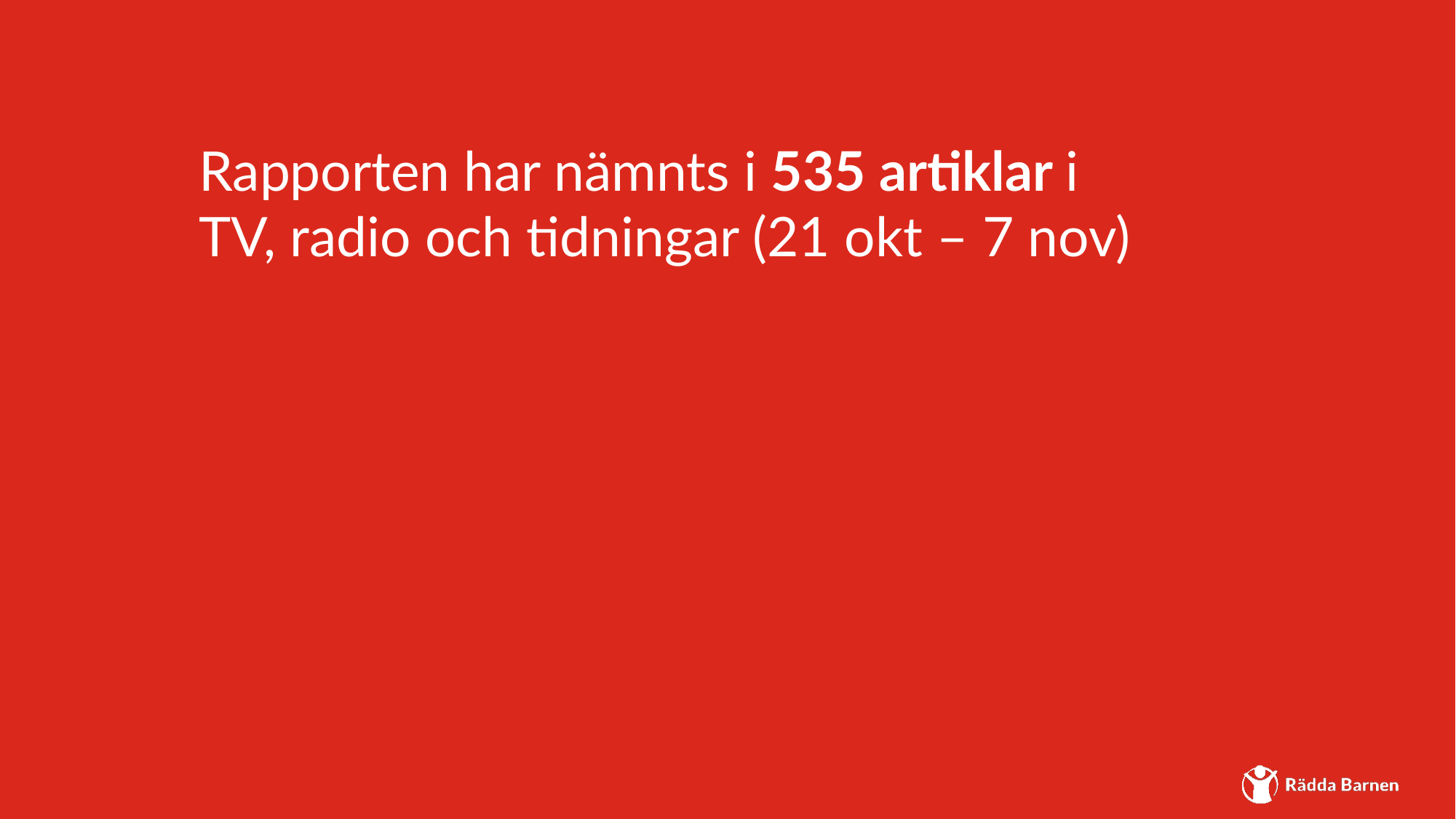

Rapporten har nämnts i 535 artiklar i
TV, radio och tidningar (21 okt – 7 nov)